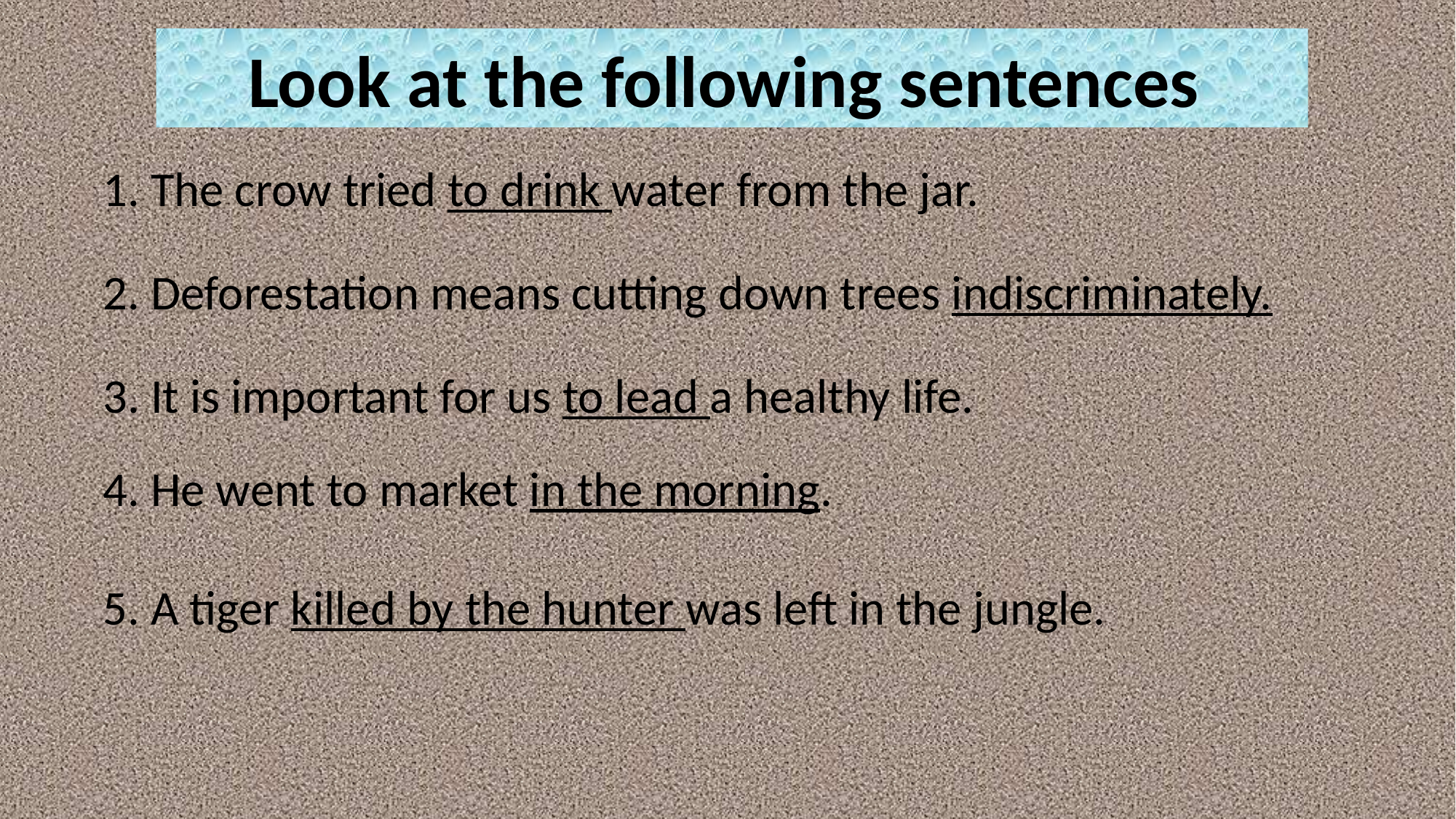

Look at the following sentences
1. The crow tried to drink water from the jar.
2. Deforestation means cutting down trees indiscriminately.
3. It is important for us to lead a healthy life.
4. He went to market in the morning.
5. A tiger killed by the hunter was left in the jungle.